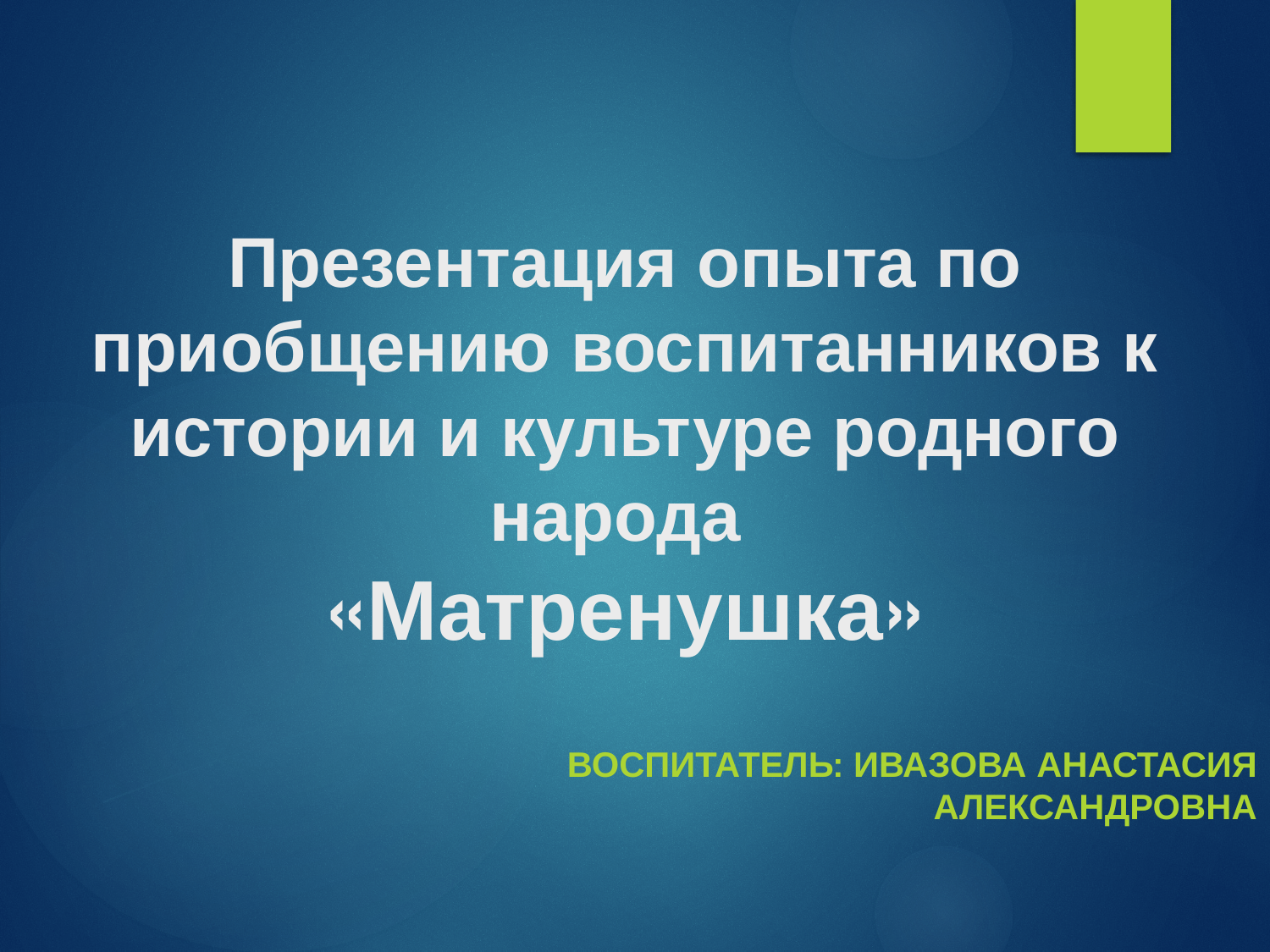

# Презентация опыта по приобщению воспитанников к истории и культуре родного народа «Матренушка»
ВОСПИТАТЕЛЬ: Ивазова Анастасия Александровна